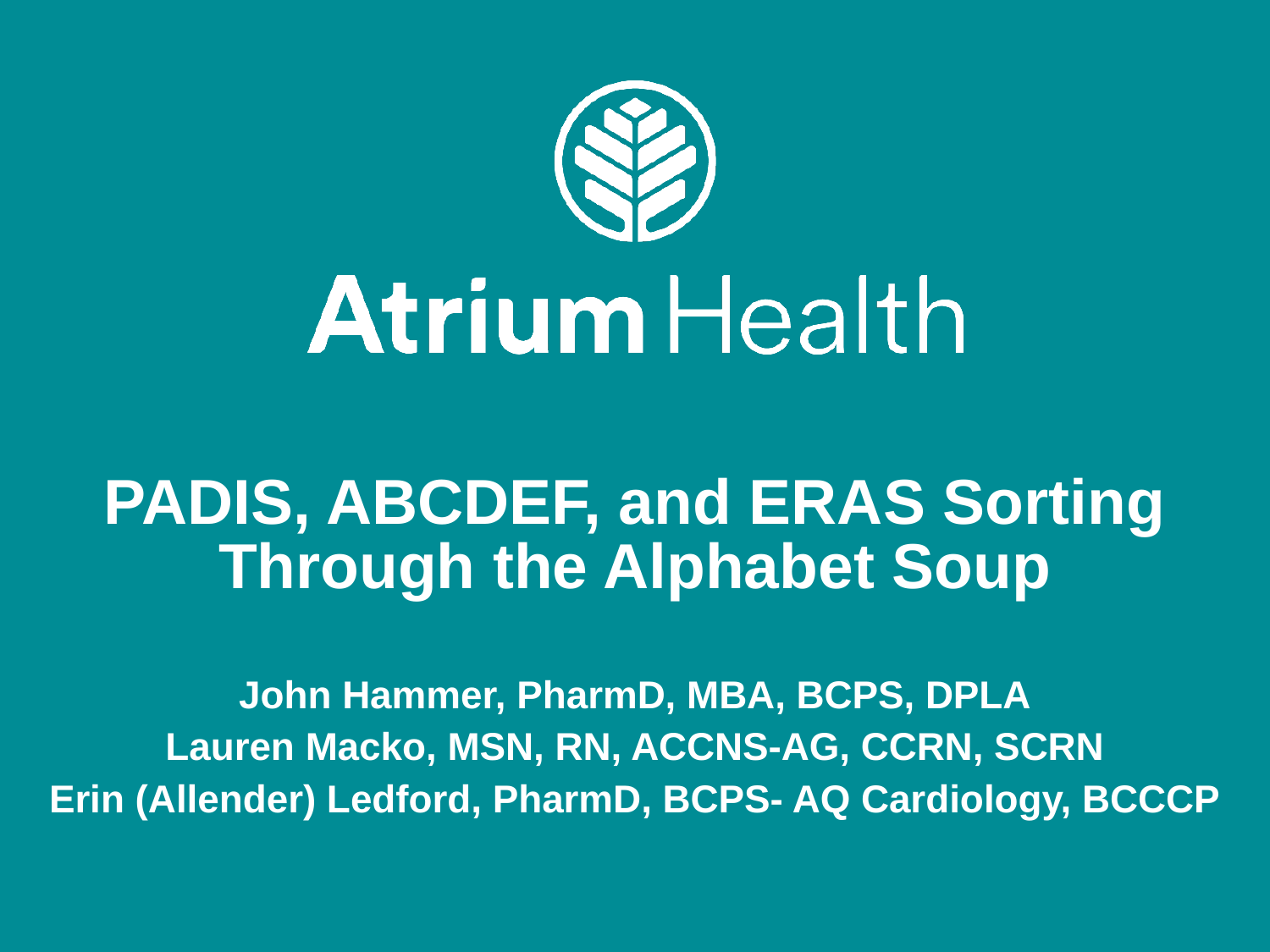

#
PADIS, ABCDEF, and ERAS Sorting Through the Alphabet Soup

John Hammer, PharmD, MBA, BCPS, DPLA
Lauren Macko, MSN, RN, ACCNS-AG, CCRN, SCRN
Erin (Allender) Ledford, PharmD, BCPS- AQ Cardiology, BCCCP